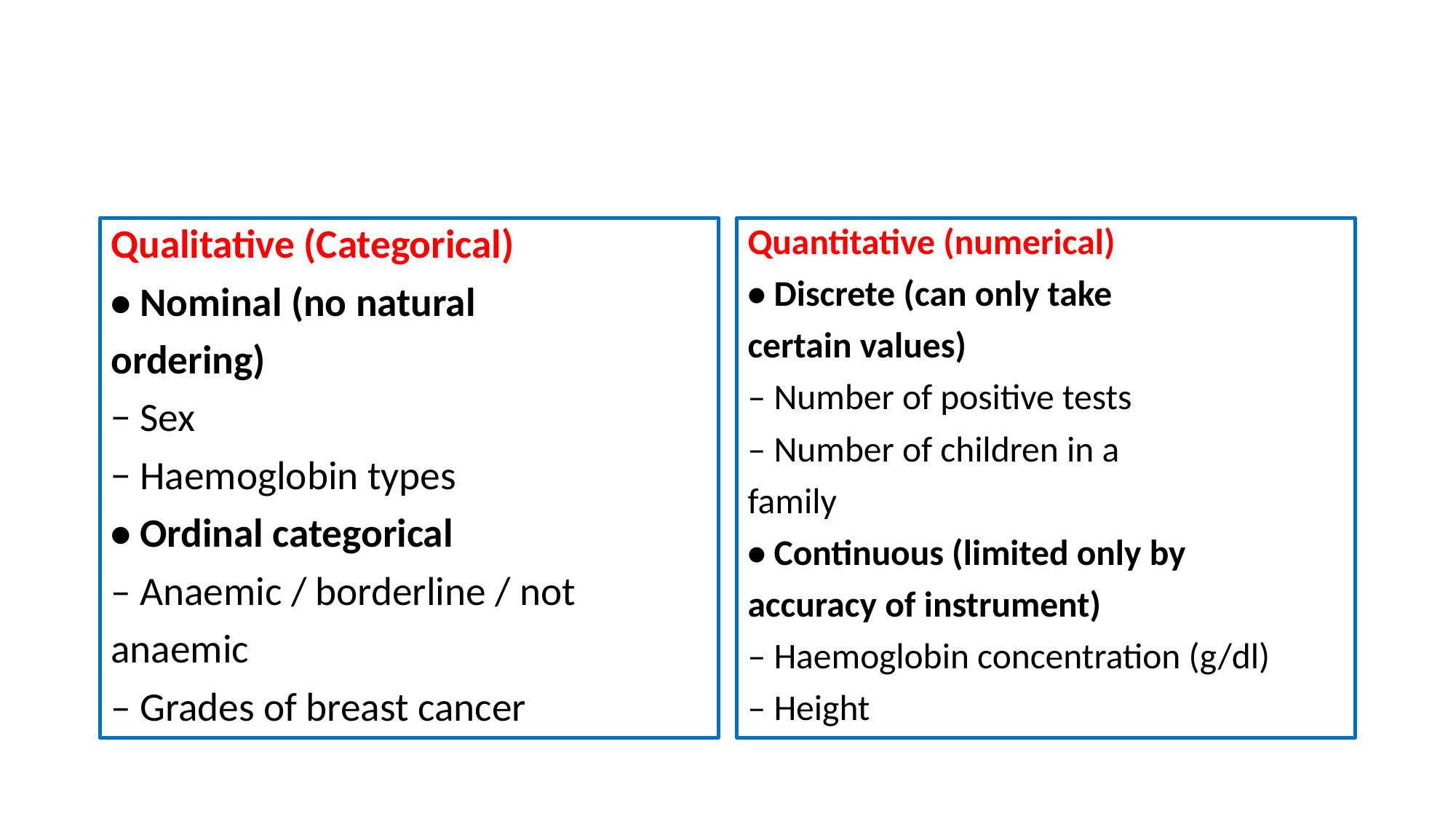

#
Qualitative (Categorical)
• Nominal (no natural
ordering)
− Sex
− Haemoglobin types
• Ordinal categorical
– Anaemic / borderline / not
anaemic
– Grades of breast cancer

Quantitative (numerical)
• Discrete (can only take
certain values)
– Number of positive tests
– Number of children in a
family
• Continuous (limited only by
accuracy of instrument)
– Haemoglobin concentration (g/dl)
– Height